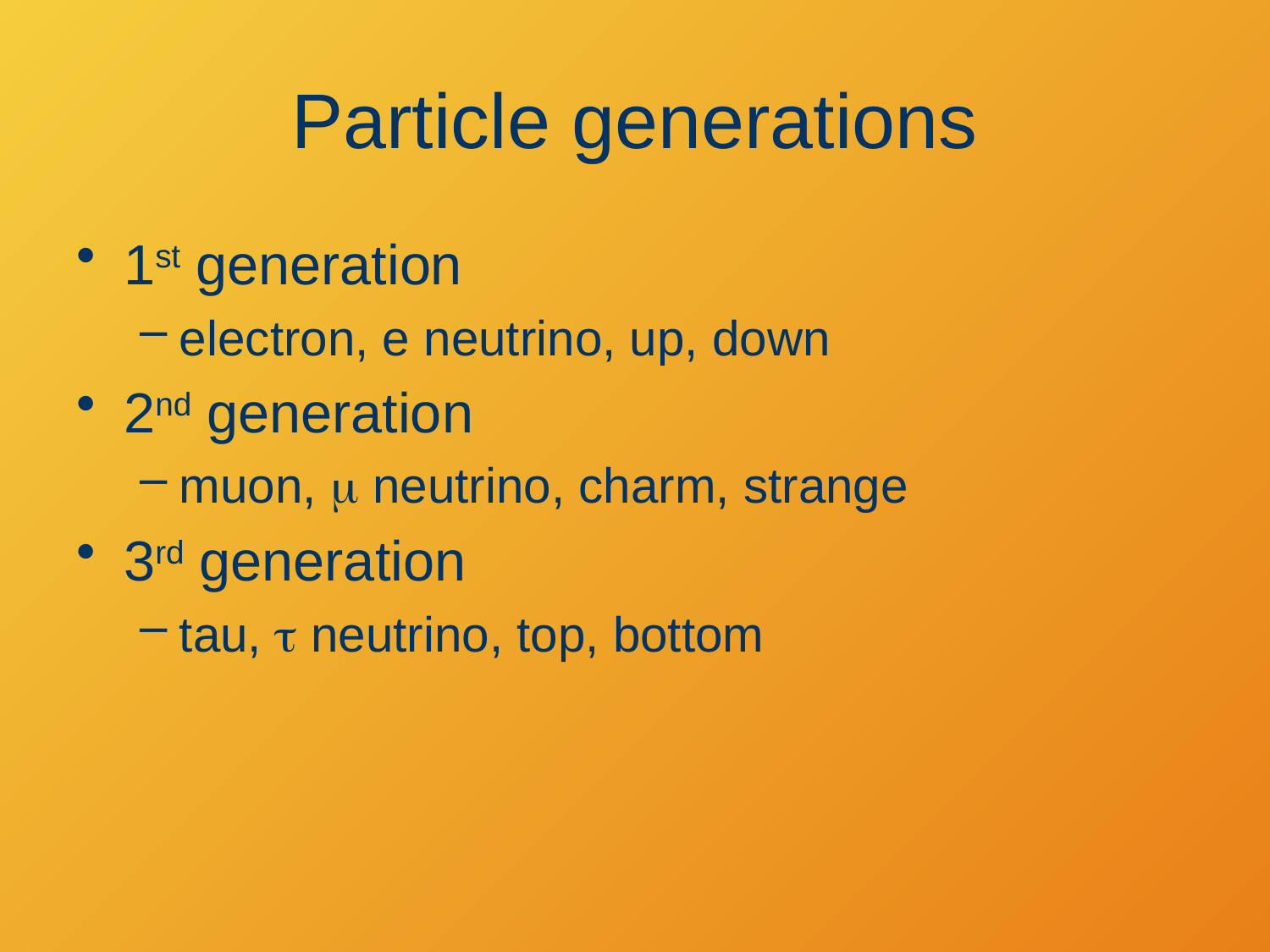

# Particle generations
1st generation
electron, e neutrino, up, down
2nd generation
muon, μ neutrino, charm, strange
3rd generation
tau, τ neutrino, top, bottom